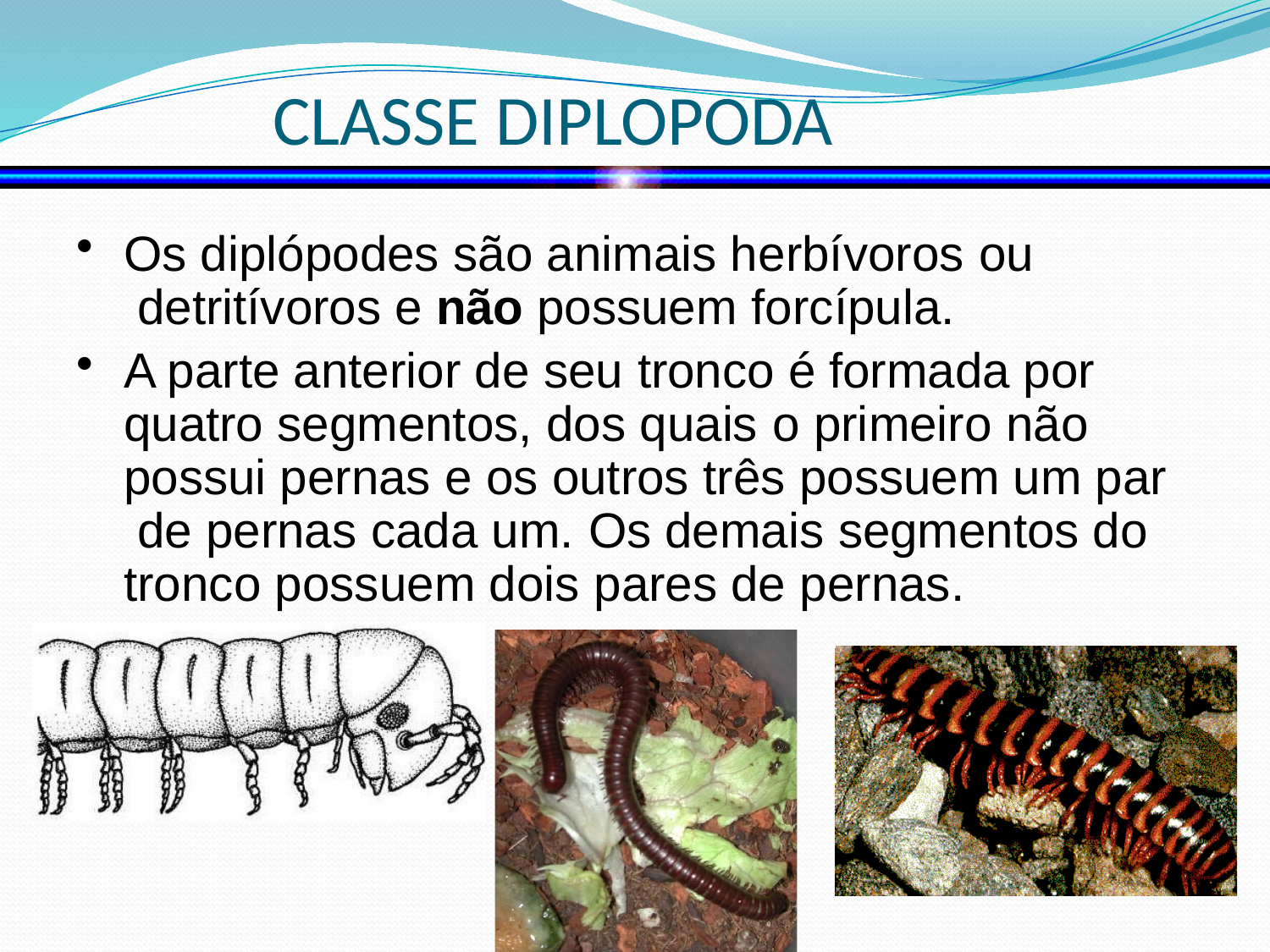

# CLASSE DIPLOPODA

Os diplópodes são animais herbívoros ou  detritívoros e não possuem forcípula.
A parte anterior de seu tronco é formada por  quatro segmentos, dos quais o primeiro não  possui pernas e os outros três possuem um par  de pernas cada um. Os demais segmentos do  tronco possuem dois pares de pernas.